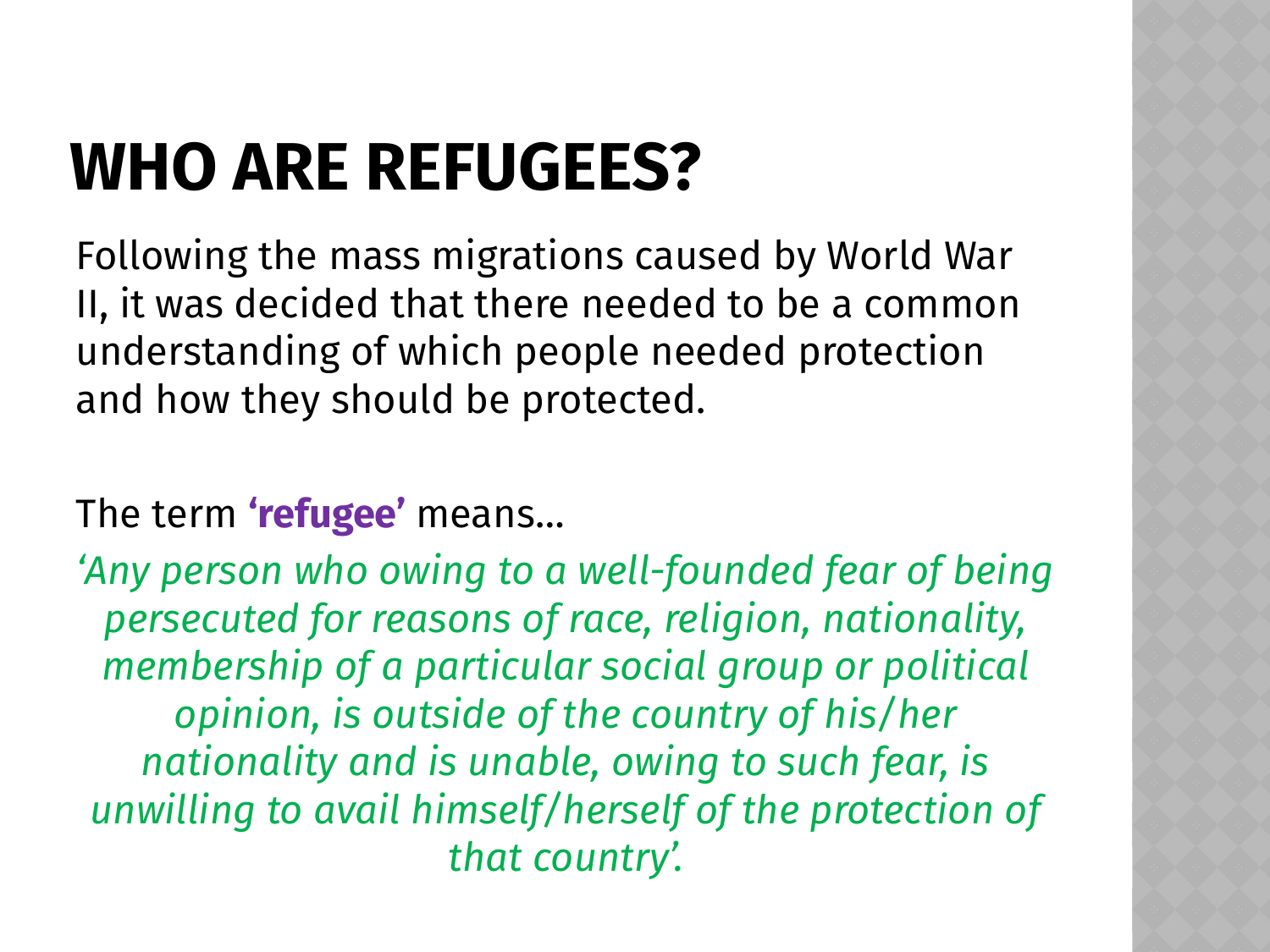

# Who are refugees?
Following the mass migrations caused by World War II, it was decided that there needed to be a common understanding of which people needed protection and how they should be protected.

The term ‘refugee’ means…
‘Any person who owing to a well-founded fear of being persecuted for reasons of race, religion, nationality, membership of a particular social group or political opinion, is outside of the country of his/her nationality and is unable, owing to such fear, is unwilling to avail himself/herself of the protection of that country’.